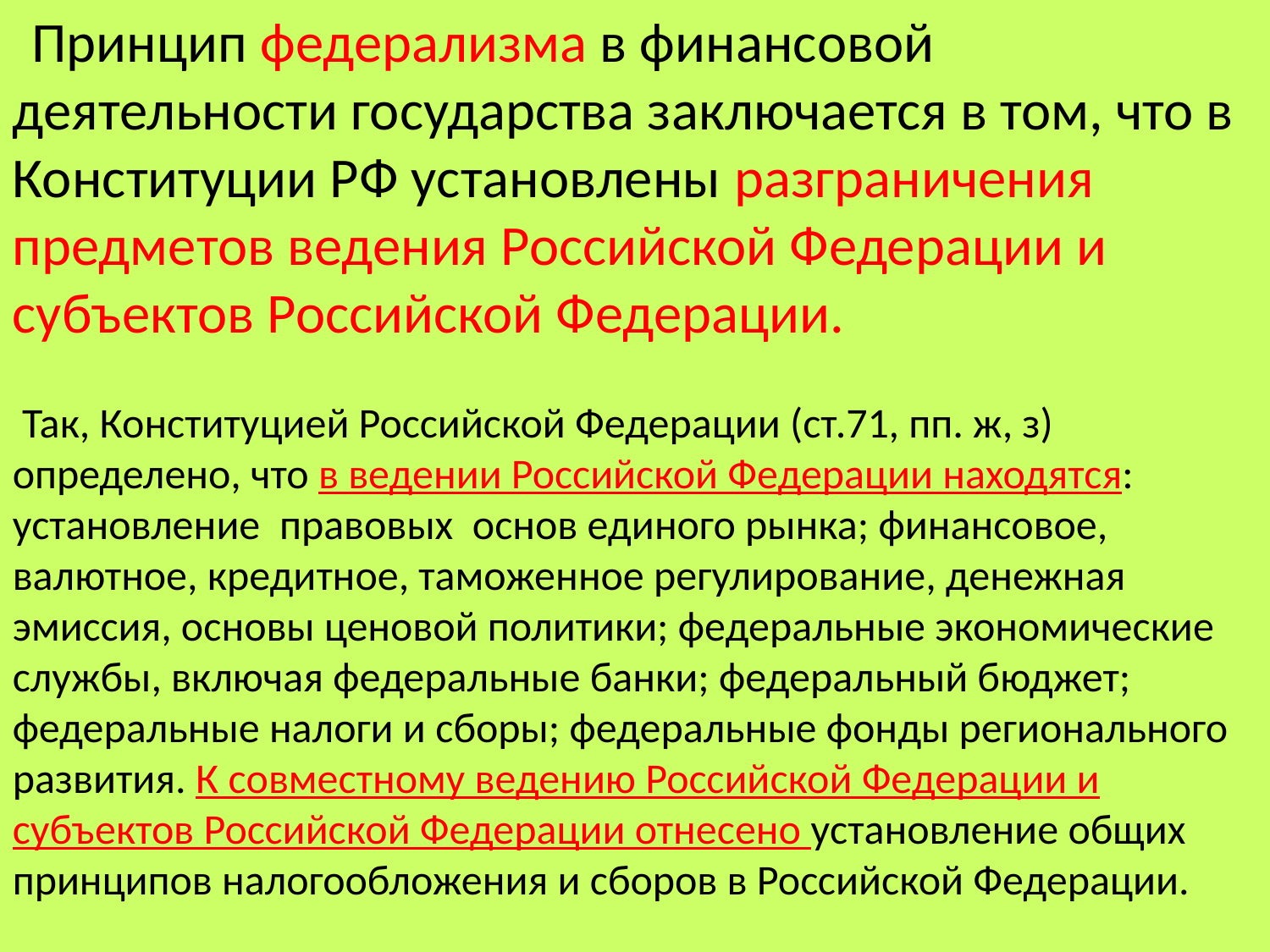

Принцип федерализма в финансовой деятельности государства заключается в том, что в Конституции РФ установлены разграничения предметов ведения Российской Федерации и субъектов Российской Федерации.

 Так, Конституцией Российской Федерации (ст.71, пп. ж, з) определено, что в ведении Российской Федерации находятся: установление  правовых  основ единого рынка; финансовое, валютное, кредитное, таможенное регулирование, денежная эмиссия, основы ценовой политики; федеральные экономические службы, включая федеральные банки; федеральный бюджет; федеральные налоги и сборы; федеральные фонды регионального развития. К совместному ведению Российской Федерации и субъектов Российской Федерации отнесено установление общих принципов налогообложения и сборов в Российской Федерации.